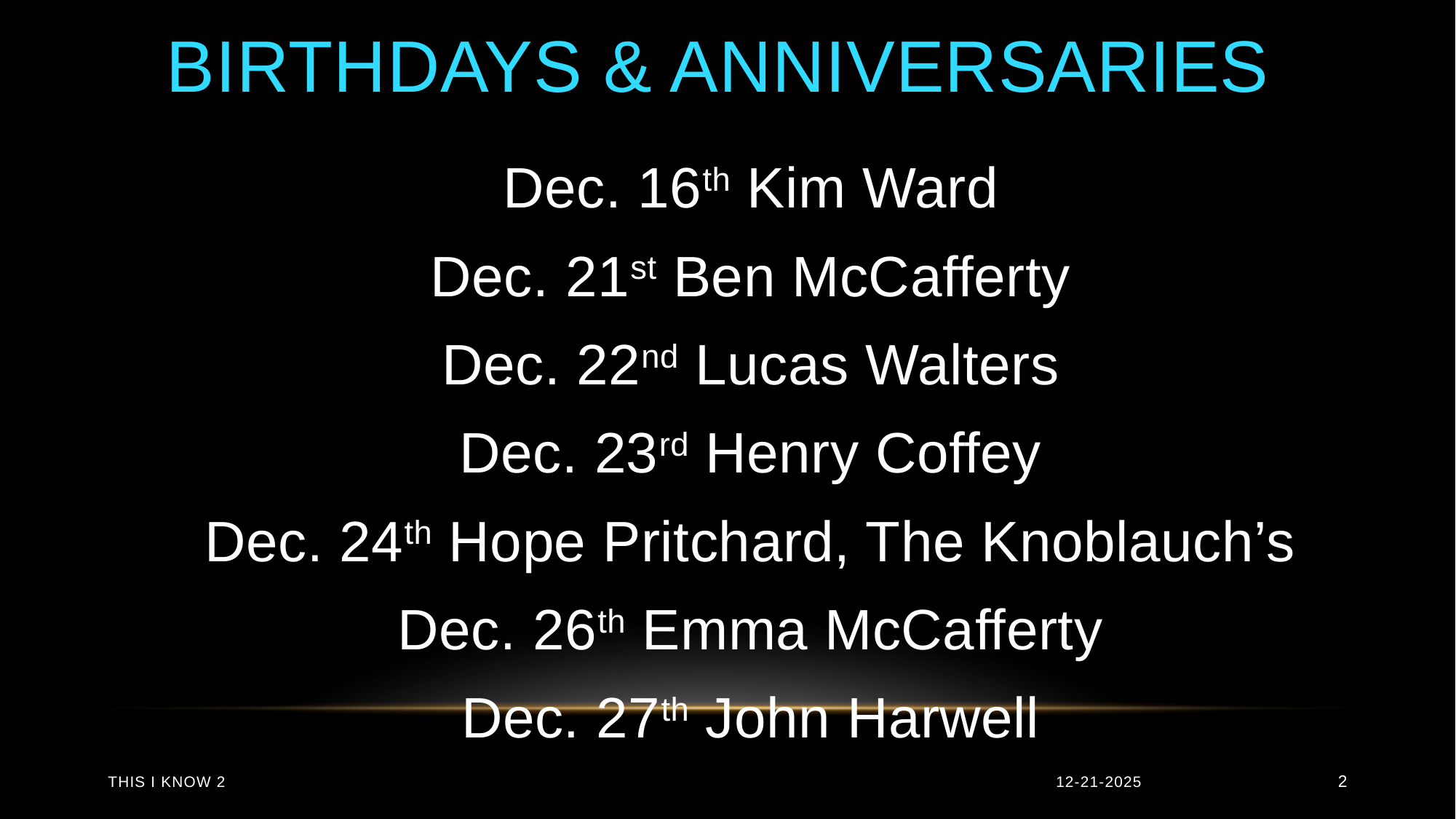

# Birthdays & Anniversaries
Dec. 16th Kim Ward
Dec. 21st Ben McCafferty
Dec. 22nd Lucas Walters
Dec. 23rd Henry Coffey
Dec. 24th Hope Pritchard, The Knoblauch’s
Dec. 26th Emma McCafferty
Dec. 27th John Harwell

This I Know 2
12-21-2025
2